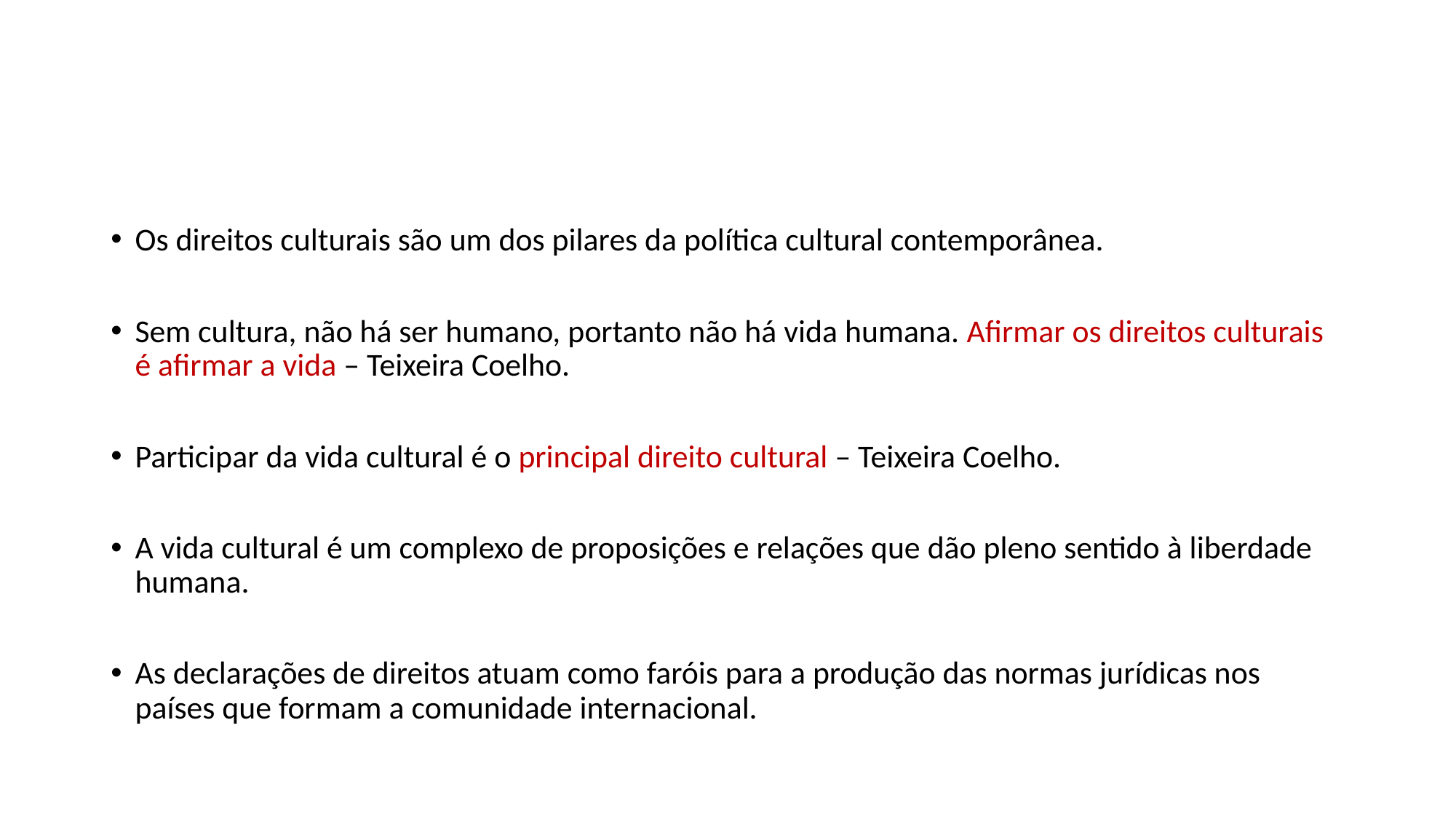

#
Os direitos culturais são um dos pilares da política cultural contemporânea.

Sem cultura, não há ser humano, portanto não há vida humana. Afirmar os direitos culturais é afirmar a vida – Teixeira Coelho.

Participar da vida cultural é o principal direito cultural – Teixeira Coelho.

A vida cultural é um complexo de proposições e relações que dão pleno sentido à liberdade humana.

As declarações de direitos atuam como faróis para a produção das normas jurídicas nos países que formam a comunidade internacional.